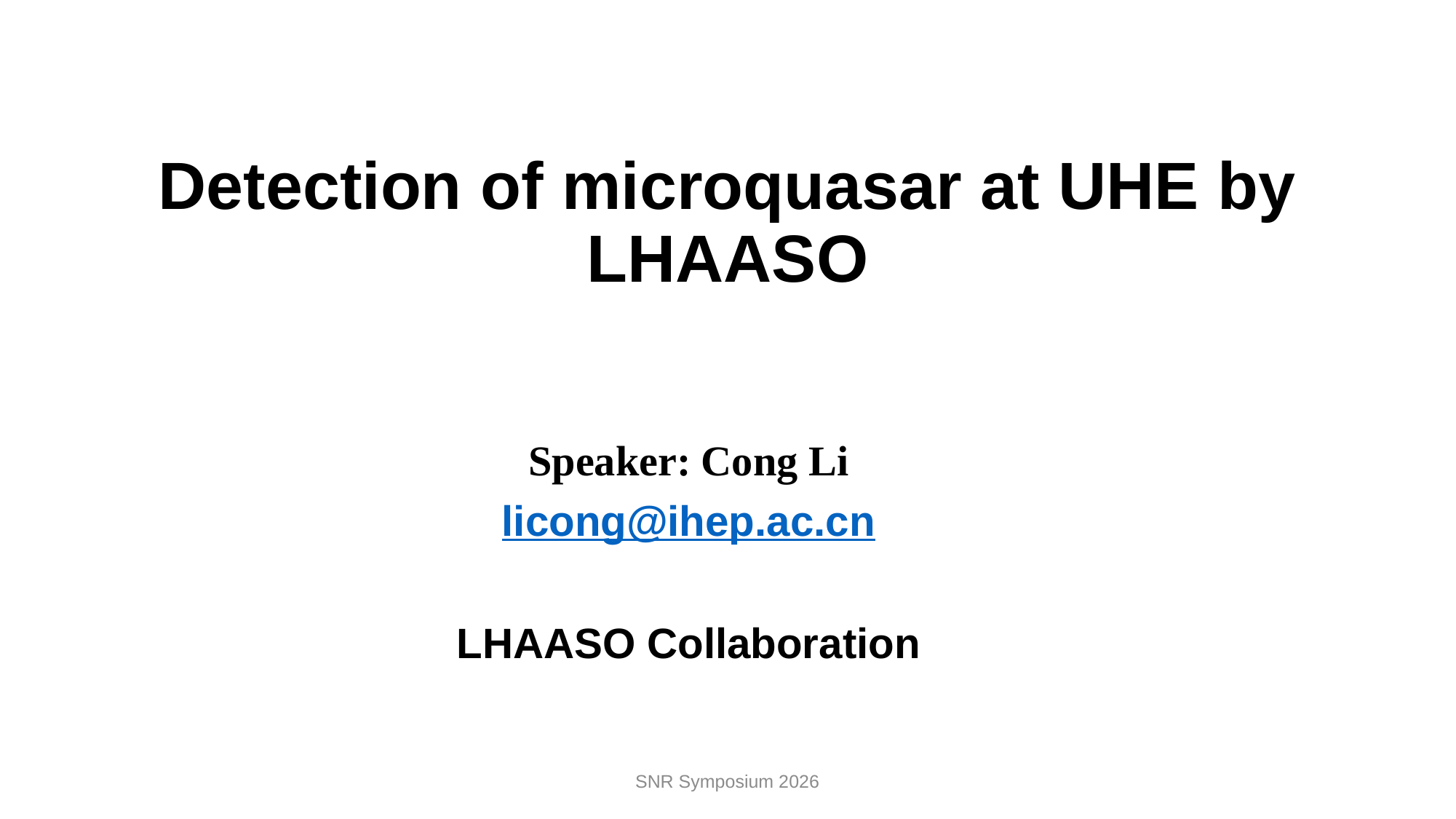

# Detection of microquasar at UHE by LHAASO

Speaker: Cong Li
licong@ihep.ac.cn

LHAASO Collaboration

SNR Symposium 2026
1